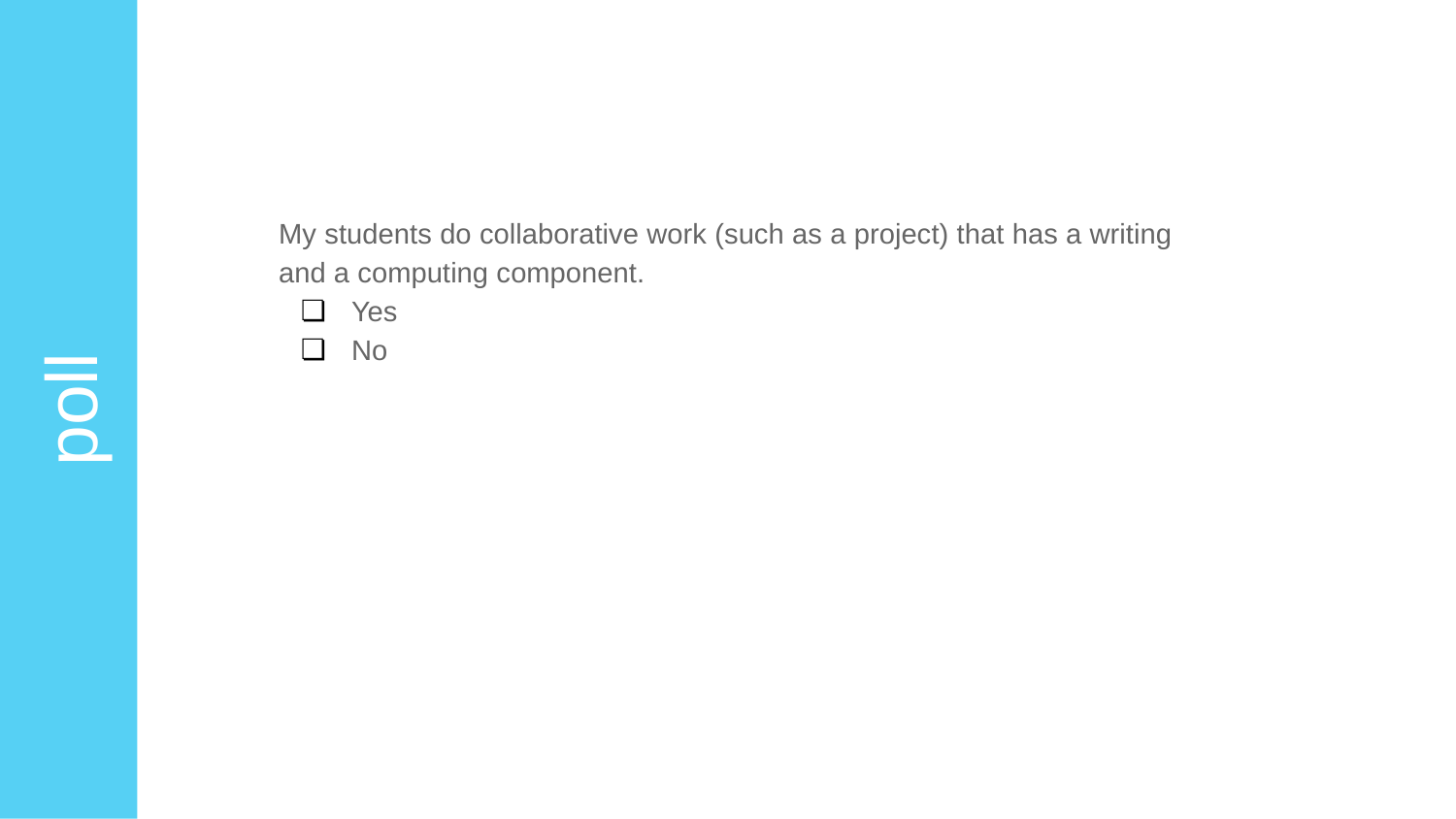

My students do collaborative work (such as a project) that has a writing and a computing component.
Yes
No
poll